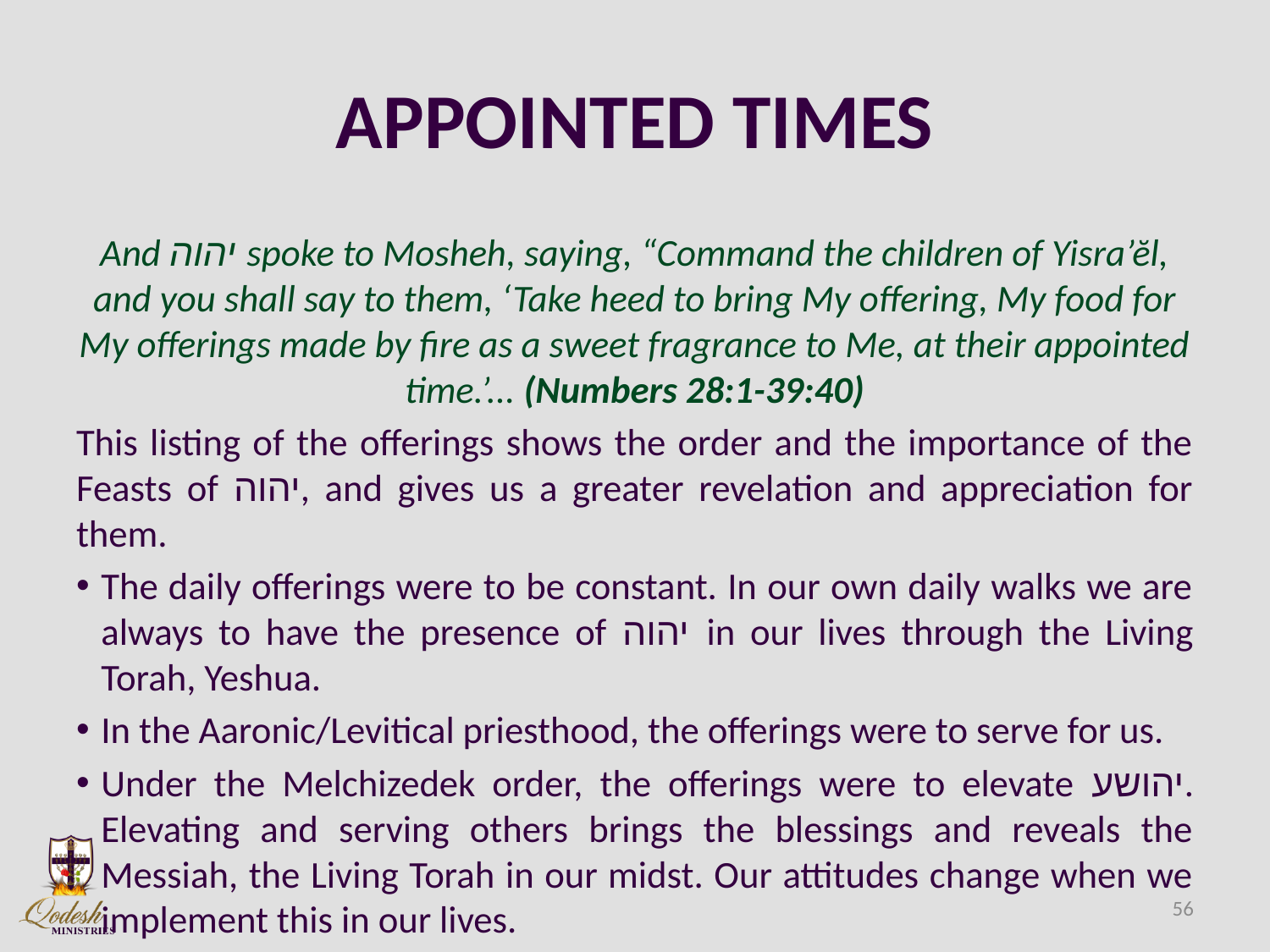

# APPOINTED TIMES
And יהוה spoke to Mosheh, saying, “Command the children of Yisra’ĕl, and you shall say to them, ‘Take heed to bring My offering, My food for My offerings made by fire as a sweet fragrance to Me, at their appointed time.’... (Numbers 28:1-39:40)
This listing of the offerings shows the order and the importance of the Feasts of יהוה, and gives us a greater revelation and appreciation for them.
The daily offerings were to be constant. In our own daily walks we are always to have the presence of יהוה in our lives through the Living Torah, Yeshua.
In the Aaronic/Levitical priesthood, the offerings were to serve for us.
Under the Melchizedek order, the offerings were to elevate יהושע. Elevating and serving others brings the blessings and reveals the Messiah, the Living Torah in our midst. Our attitudes change when we implement this in our lives.

56